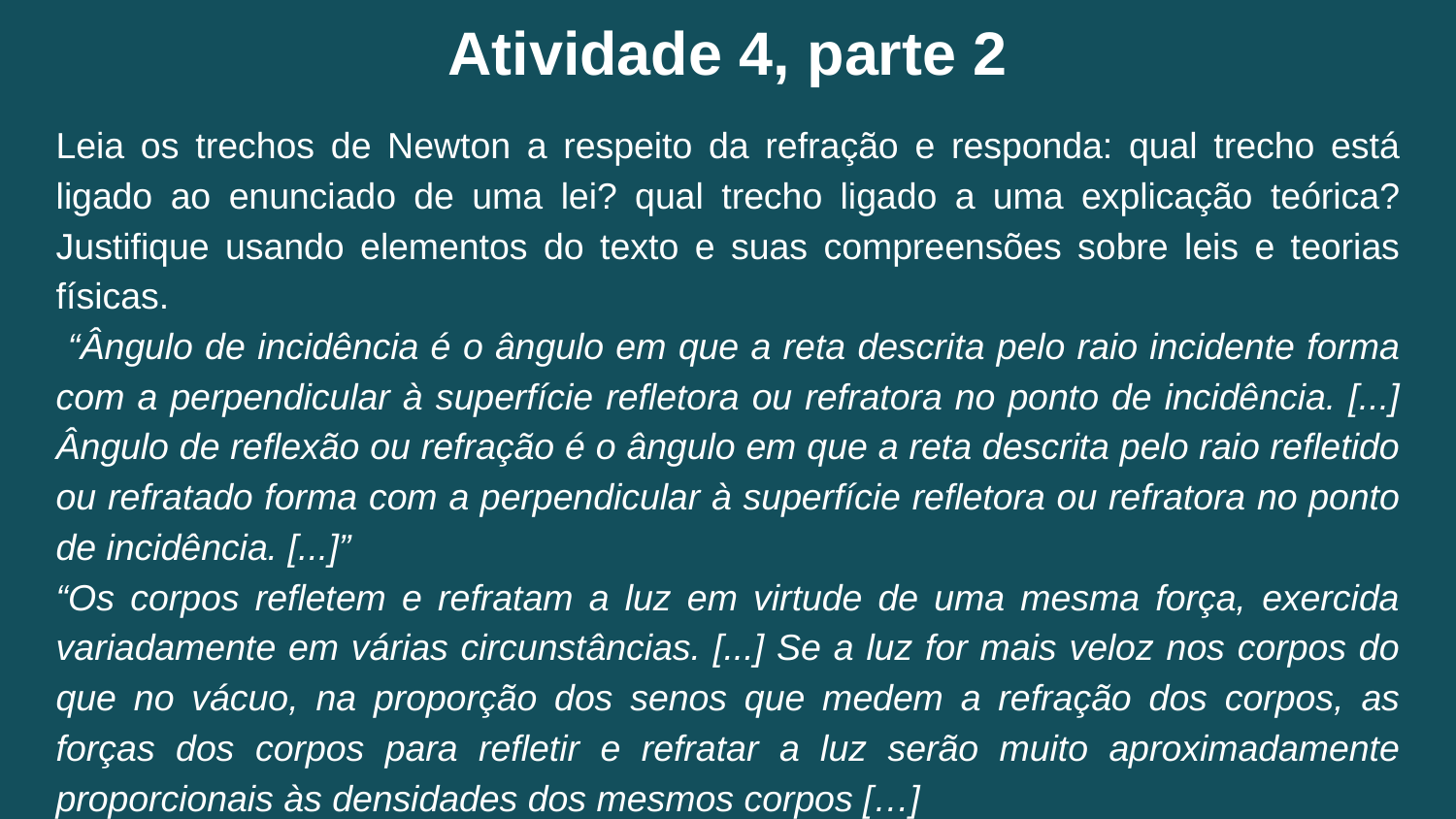

# Atividade 4, parte 2
Leia os trechos de Newton a respeito da refração e responda: qual trecho está ligado ao enunciado de uma lei? qual trecho ligado a uma explicação teórica? Justifique usando elementos do texto e suas compreensões sobre leis e teorias físicas.
 “Ângulo de incidência é o ângulo em que a reta descrita pelo raio incidente forma com a perpendicular à superfície refletora ou refratora no ponto de incidência. [...] Ângulo de reflexão ou refração é o ângulo em que a reta descrita pelo raio refletido ou refratado forma com a perpendicular à superfície refletora ou refratora no ponto de incidência. [...]”
“Os corpos refletem e refratam a luz em virtude de uma mesma força, exercida variadamente em várias circunstâncias. [...] Se a luz for mais veloz nos corpos do que no vácuo, na proporção dos senos que medem a refração dos corpos, as forças dos corpos para refletir e refratar a luz serão muito aproximadamente proporcionais às densidades dos mesmos corpos […]